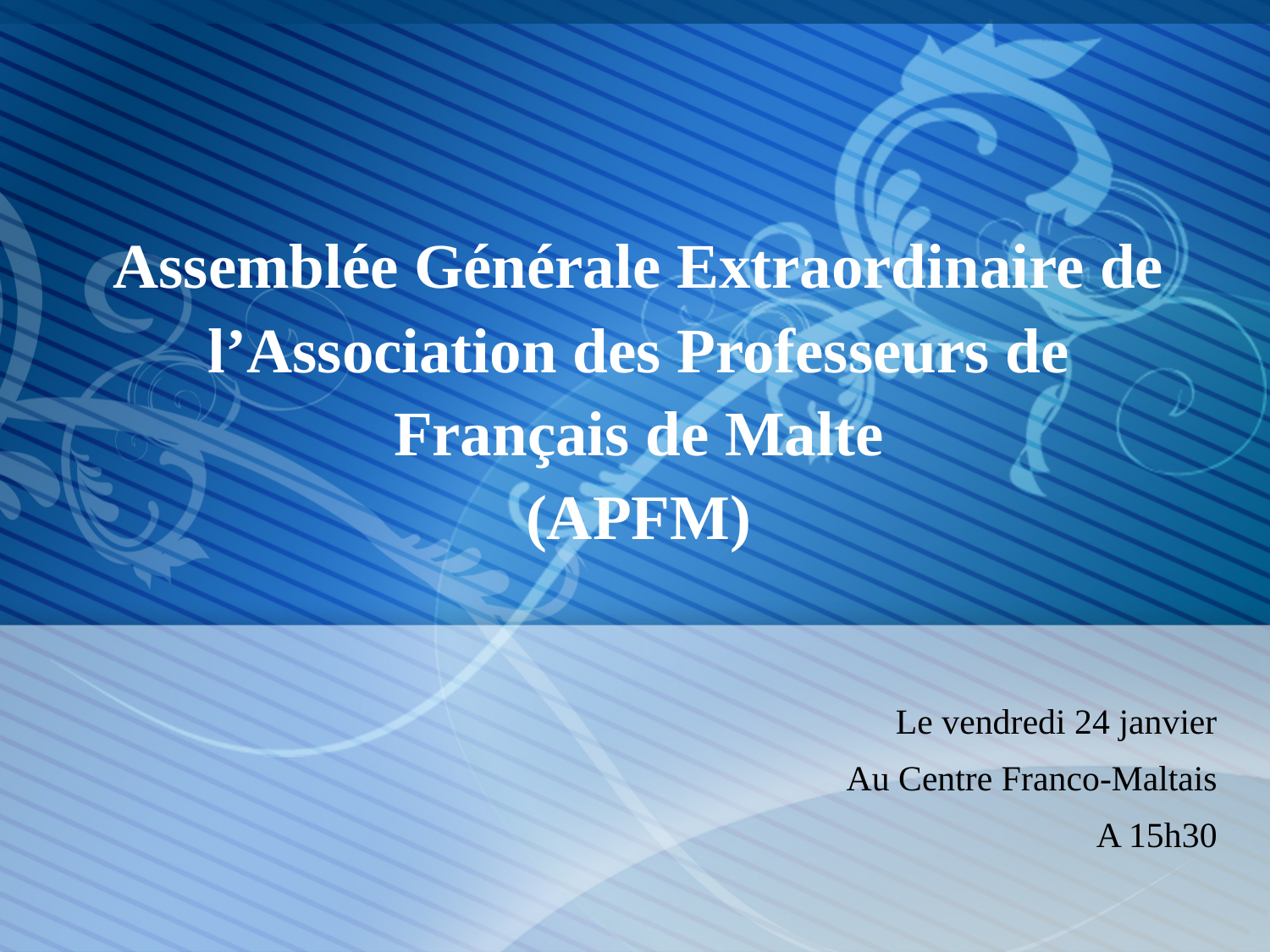

# Assemblée Générale Extraordinaire de l’Association des Professeurs de Français de Malte (APFM)
Le vendredi 24 janvier
Au Centre Franco-Maltais
A 15h30